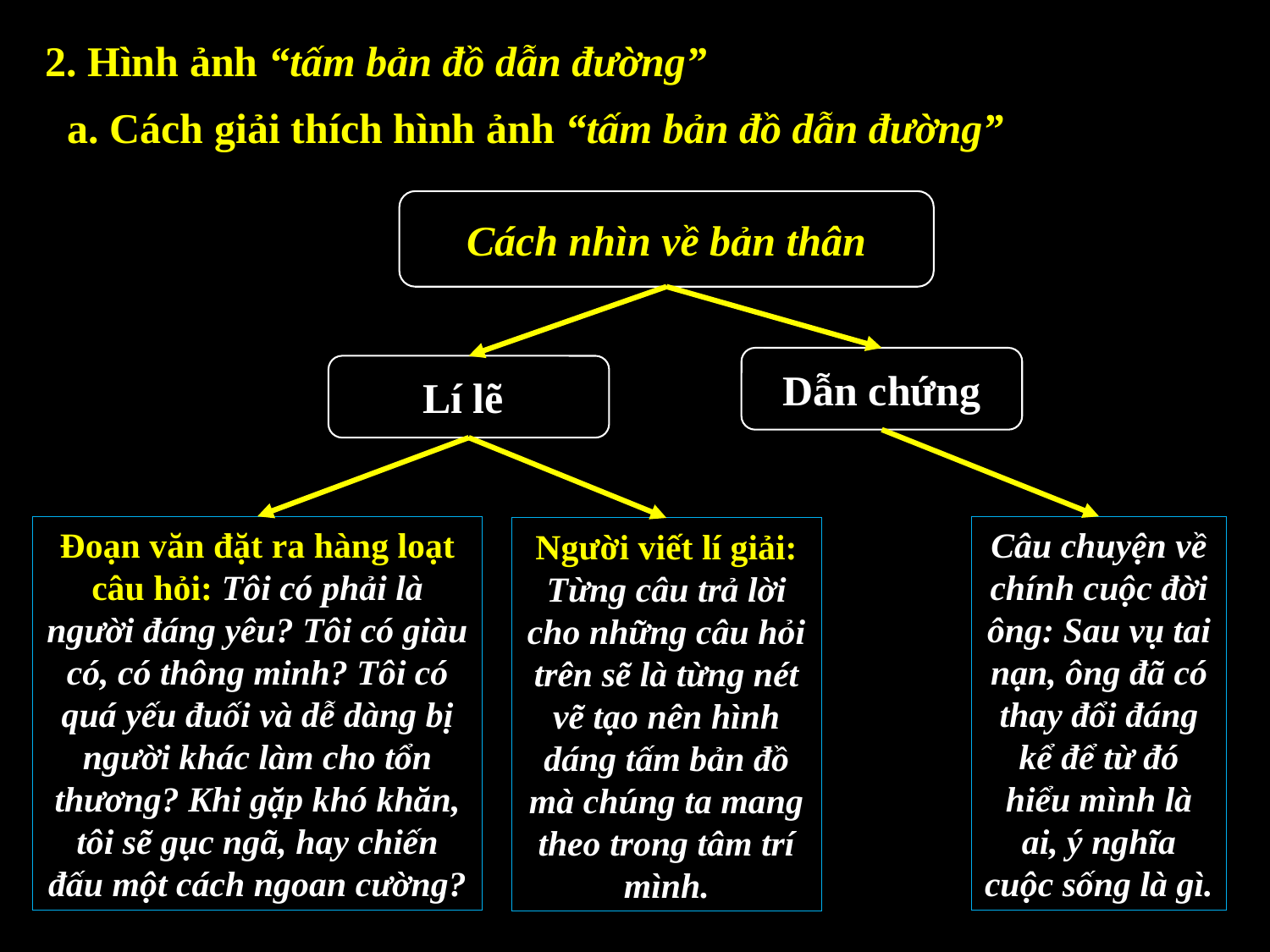

2. Hình ảnh “tấm bản đồ dẫn đường”
a. Cách giải thích hình ảnh “tấm bản đồ dẫn đường”
Cách nhìn về bản thân
Dẫn chứng
Lí lẽ
Đoạn văn đặt ra hàng loạt câu hỏi: Tôi có phải là người đáng yêu? Tôi có giàu có, có thông minh? Tôi có quá yếu đuối và dễ dàng bị người khác làm cho tổn thương? Khi gặp khó khăn, tôi sẽ gục ngã, hay chiến đấu một cách ngoan cường?
Câu chuyện về chính cuộc đời ông: Sau vụ tai nạn, ông đã có thay đổi đáng kể để từ đó hiểu mình là ai, ý nghĩa cuộc sống là gì.
Người viết lí giải: Từng câu trả lời cho những câu hỏi trên sẽ là từng nét vẽ tạo nên hình dáng tấm bản đồ mà chúng ta mang theo trong tâm trí mình.